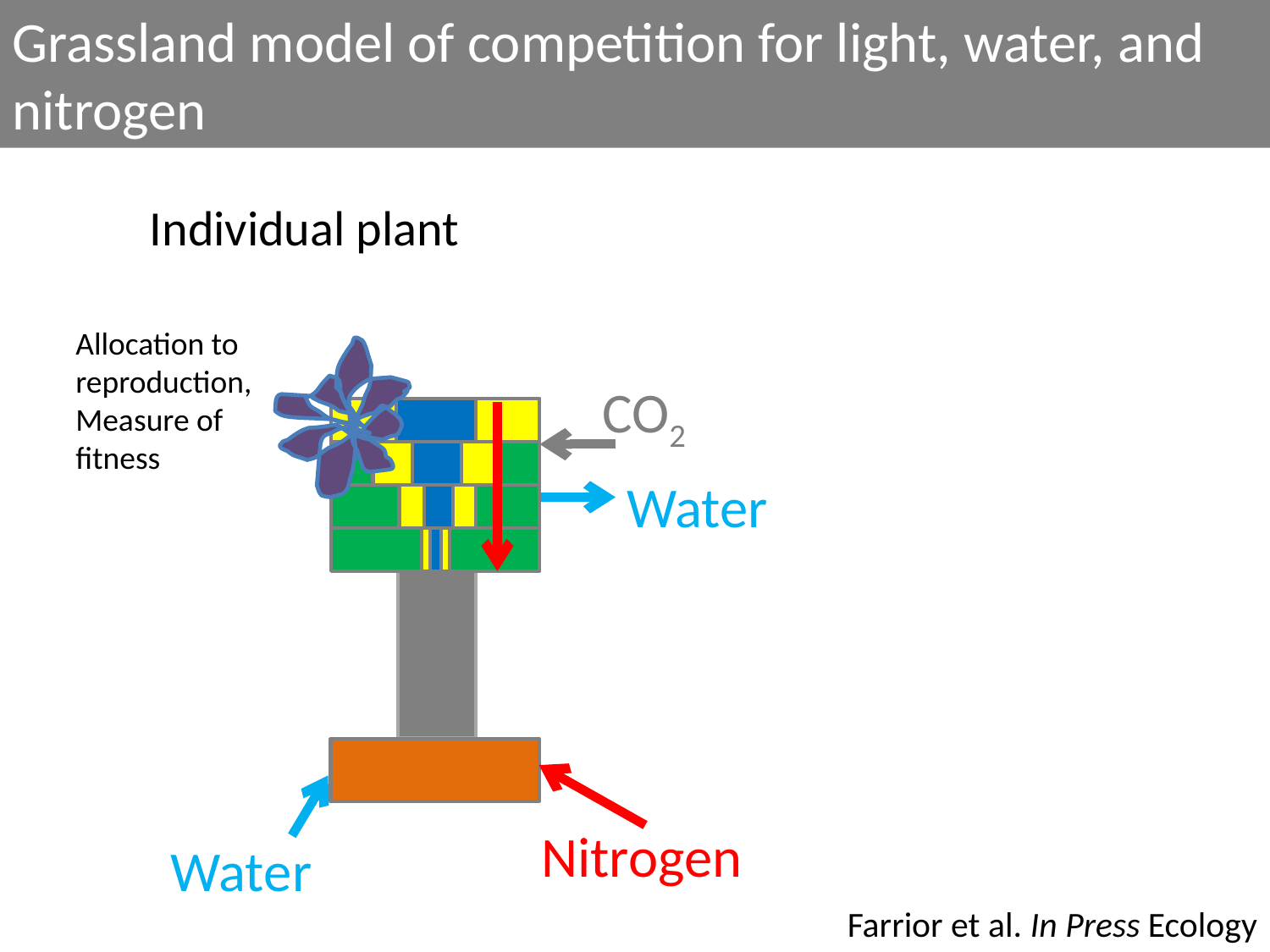

Grassland model of competition for light, water, and nitrogen
Individual plant
Allocation to reproduction,
Measure of fitness

CO2

Water

Nitrogen
Water
Farrior et al. In Press Ecology